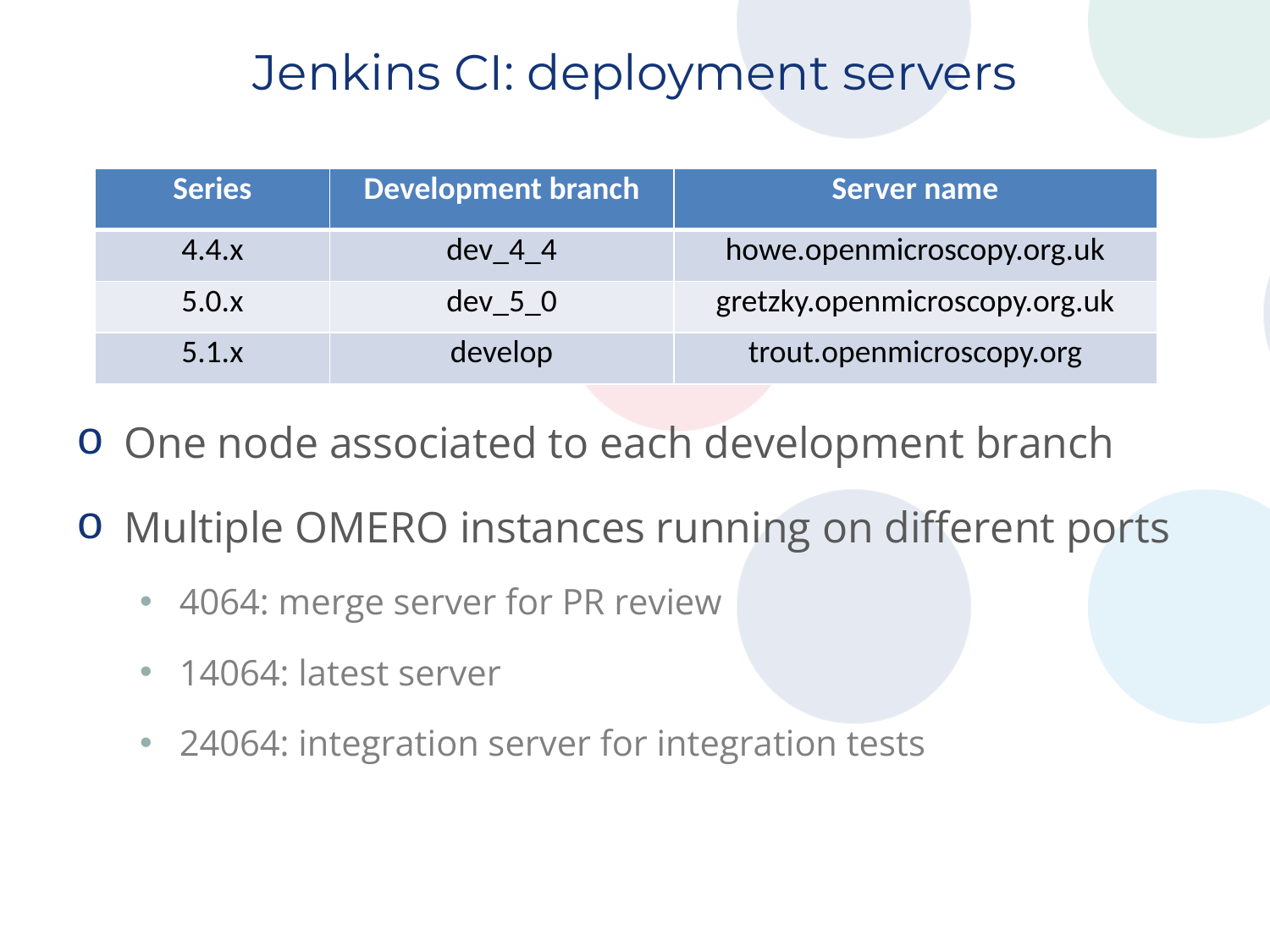

# Jenkins CI: deployment servers
| Series | Development branch | Server name |
| --- | --- | --- |
| 4.4.x | dev\_4\_4 | howe.openmicroscopy.org.uk |
| 5.0.x | dev\_5\_0 | gretzky.openmicroscopy.org.uk |
| 5.1.x | develop | trout.openmicroscopy.org |
One node associated to each development branch
Multiple OMERO instances running on different ports
4064: merge server for PR review
14064: latest server
24064: integration server for integration tests